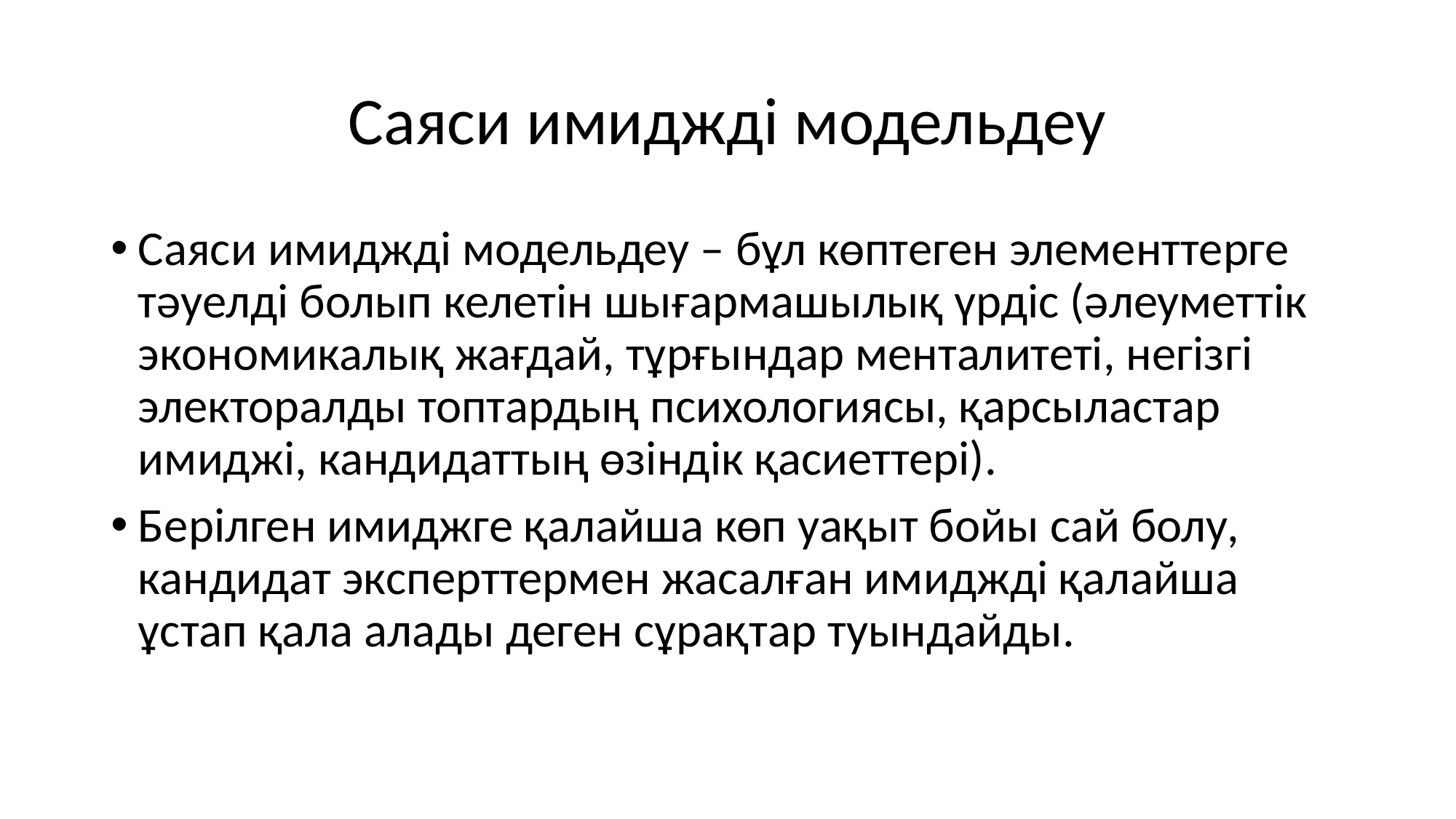

# Саяси имиджді модельдеу
Саяси имиджді модельдеу – бұл көптеген элементтерге тəуелді болып келетін шығармашылық үрдіс (əлеуметтік экономикалық жағдай, тұрғындар менталитеті, негізгі электоралды топтардың психологиясы, қарсыластар имиджі, кандидаттың өзіндік қасиеттері).
Берілген имиджге қалайша көп уақыт бойы сай болу, кандидат эксперттермен жасалған имиджді қалайша ұстап қала алады деген сұрақтар туындайды.